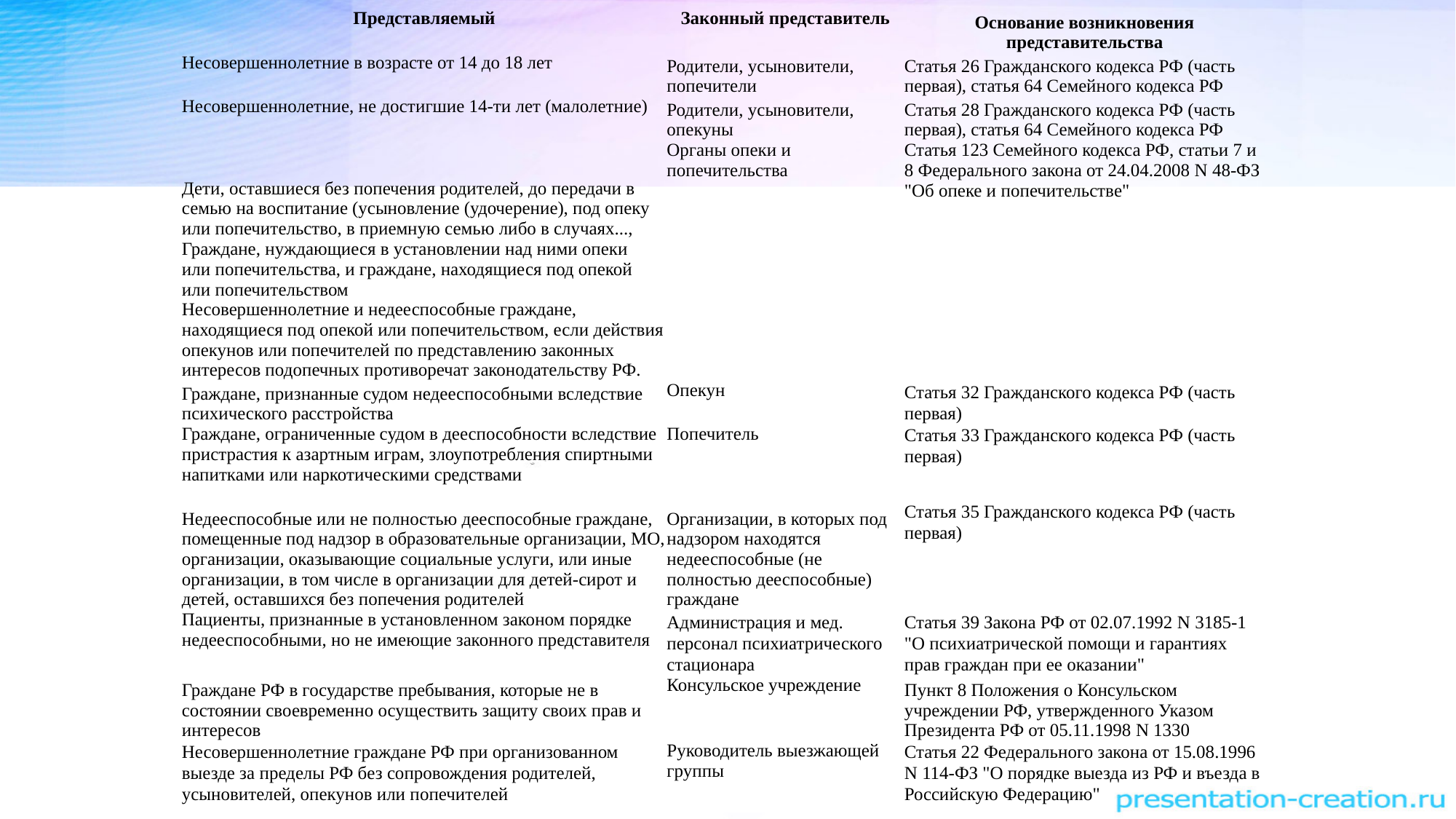

| Представляемый | Законный представитель | Основание возникновения представительства |
| --- | --- | --- |
| Несовершеннолетние в возрасте от 14 до 18 лет | Родители, усыновители, попечители | Статья 26 Гражданского кодекса РФ (часть первая), статья 64 Семейного кодекса РФ |
| Несовершеннолетние, не достигшие 14-ти лет (малолетние) | Родители, усыновители, опекуны | Статья 28 Гражданского кодекса РФ (часть первая), статья 64 Семейного кодекса РФ |
| Дети, оставшиеся без попечения родителей, до передачи в семью на воспитание (усыновление (удочерение), под опеку или попечительство, в приемную семью либо в случаях..., Граждане, нуждающиеся в установлении над ними опеки или попечительства, и граждане, находящиеся под опекой или попечительством Несовершеннолетние и недееспособные граждане, находящиеся под опекой или попечительством, если действия опекунов или попечителей по представлению законных интересов подопечных противоречат законодательству РФ. | Органы опеки и попечительства | Статья 123 Семейного кодекса РФ, статьи 7 и 8 Федерального закона от 24.04.2008 N 48-ФЗ "Об опеке и попечительстве" |
| Граждане, признанные судом недееспособными вследствие психического расстройства | Опекун | Статья 32 Гражданского кодекса РФ (часть первая) |
| Граждане, ограниченные судом в дееспособности вследствие пристрастия к азартным играм, злоупотребления спиртными напитками или наркотическими средствами | Попечитель | Статья 33 Гражданского кодекса РФ (часть первая) |
| Недееспособные или не полностью дееспособные граждане, помещенные под надзор в образовательные организации, МО, организации, оказывающие социальные услуги, или иные организации, в том числе в организации для детей-сирот и детей, оставшихся без попечения родителей | Организации, в которых под надзором находятся недееспособные (не полностью дееспособные) граждане | Статья 35 Гражданского кодекса РФ (часть первая) |
| Пациенты, признанные в установленном законом порядке недееспособными, но не имеющие законного представителя | Администрация и мед. персонал психиатрического стационара | Статья 39 Закона РФ от 02.07.1992 N 3185-1 "О психиатрической помощи и гарантиях прав граждан при ее оказании" |
| Граждане РФ в государстве пребывания, которые не в состоянии своевременно осуществить защиту своих прав и интересов | Консульское учреждение | Пункт 8 Положения о Консульском учреждении РФ, утвержденного Указом Президента РФ от 05.11.1998 N 1330 |
| Несовершеннолетние граждане РФ при организованном выезде за пределы РФ без сопровождения родителей, усыновителей, опекунов или попечителей | Руководитель выезжающей группы | Статья 22 Федерального закона от 15.08.1996 N 114-ФЗ "О порядке выезда из РФ и въезда в Российскую Федерацию" |